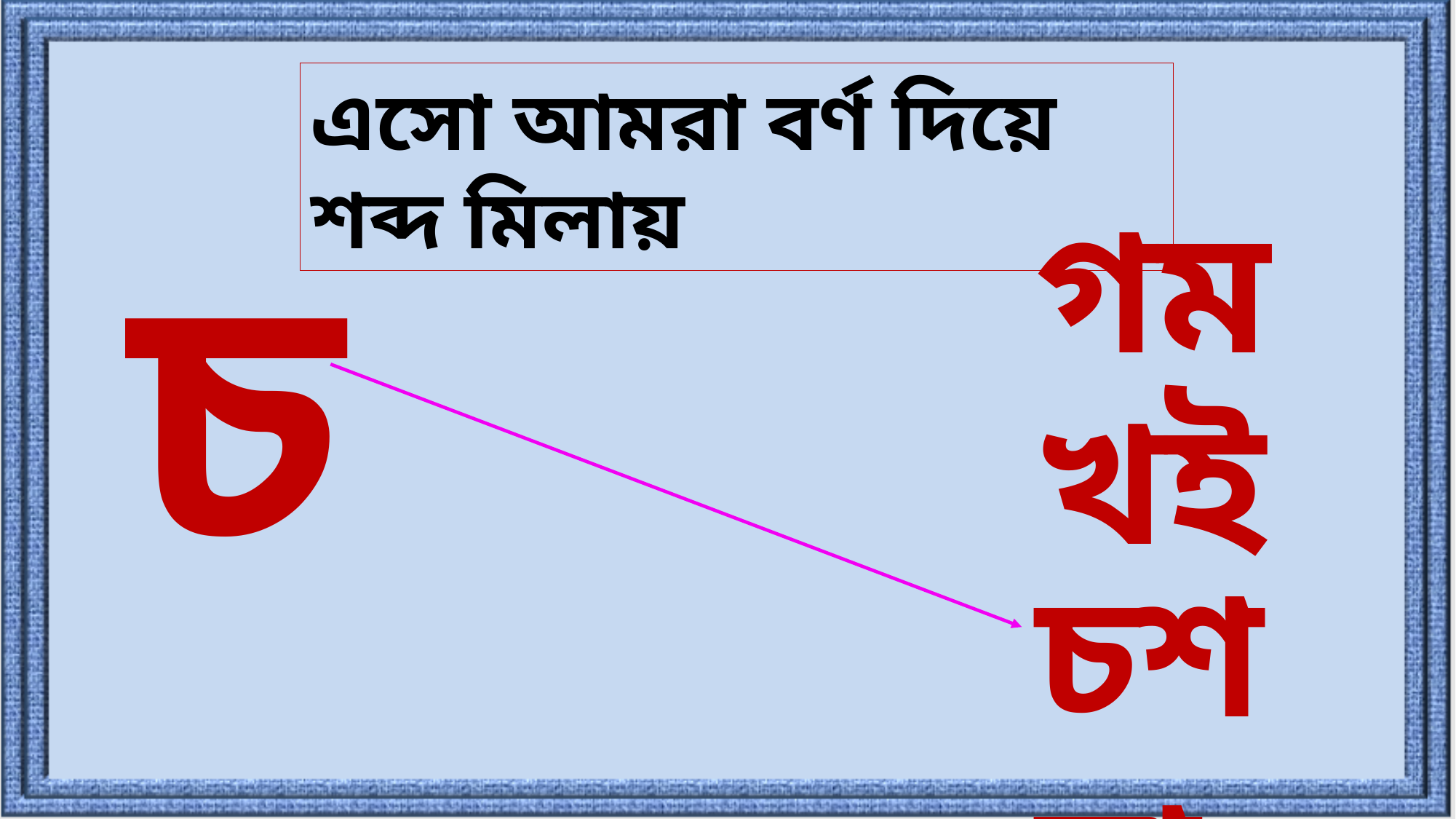

এসো আমরা বর্ণ দিয়ে শব্দ মিলায়
গম
খই
চশমা
চ